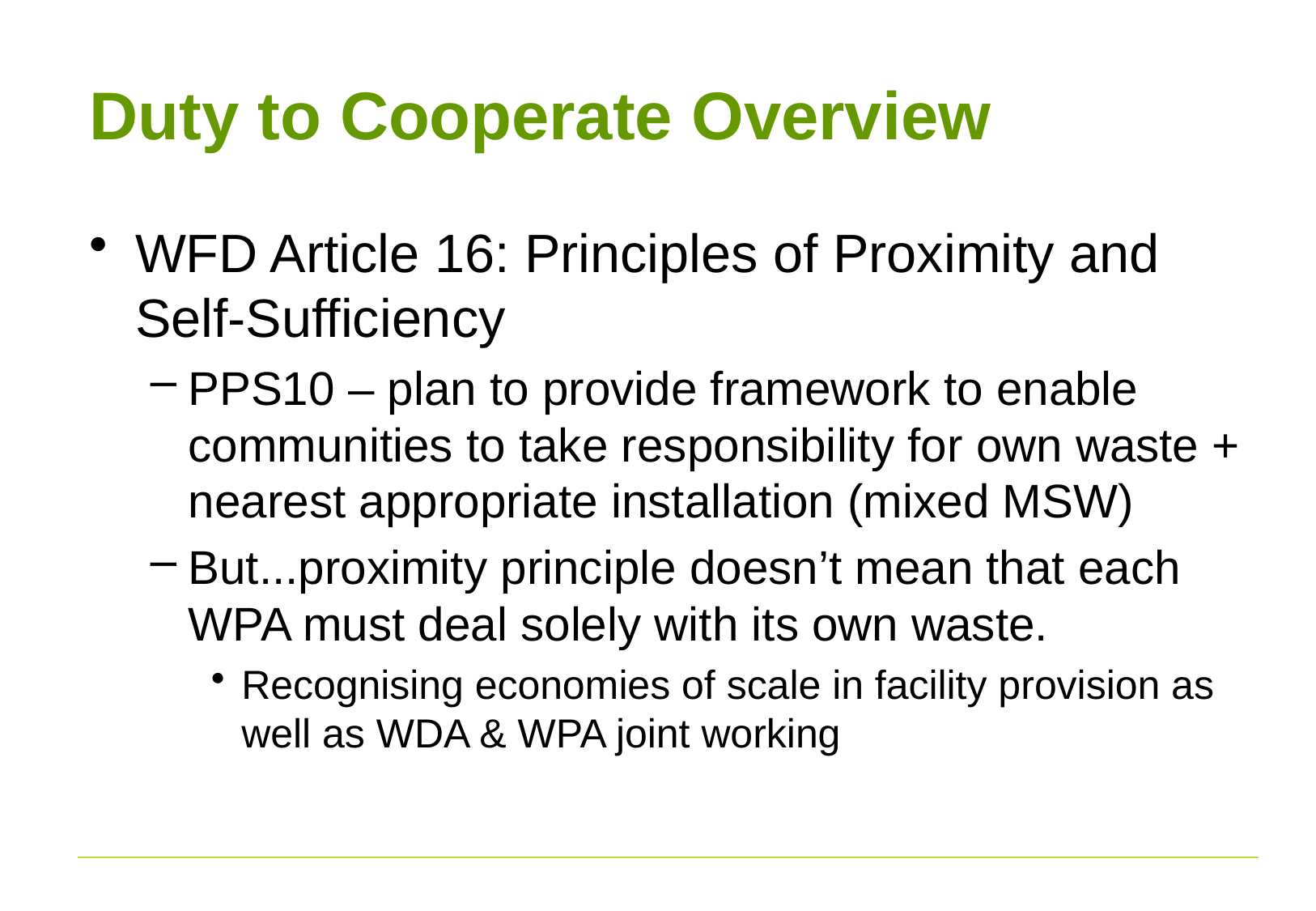

# Duty to Cooperate Overview
WFD Article 16: Principles of Proximity and Self-Sufficiency
PPS10 – plan to provide framework to enable communities to take responsibility for own waste + nearest appropriate installation (mixed MSW)
But...proximity principle doesn’t mean that each WPA must deal solely with its own waste.
Recognising economies of scale in facility provision as well as WDA & WPA joint working